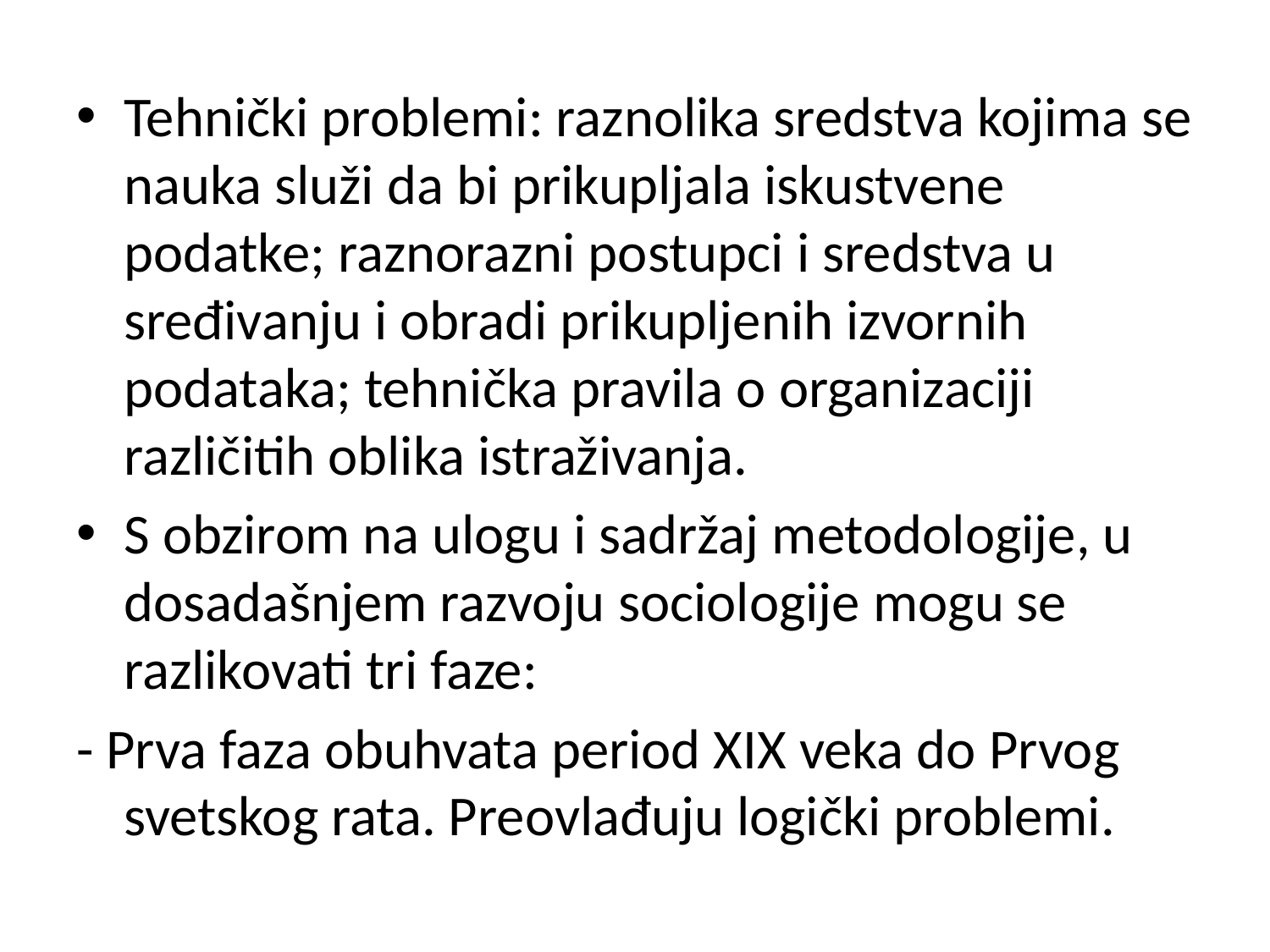

Tehnički problemi: raznolika sredstva kojima se nauka služi da bi prikupljala iskustvene podatke; raznorazni postupci i sredstva u sređivanju i obradi prikupljenih izvornih podataka; tehnička pravila o organizaciji različitih oblika istraživanja.
S obzirom na ulogu i sadržaj metodologije, u dosadašnjem razvoju sociologije mogu se razlikovati tri faze:
- Prva faza obuhvata period XIX veka do Prvog svetskog rata. Preovlađuju logički problemi.